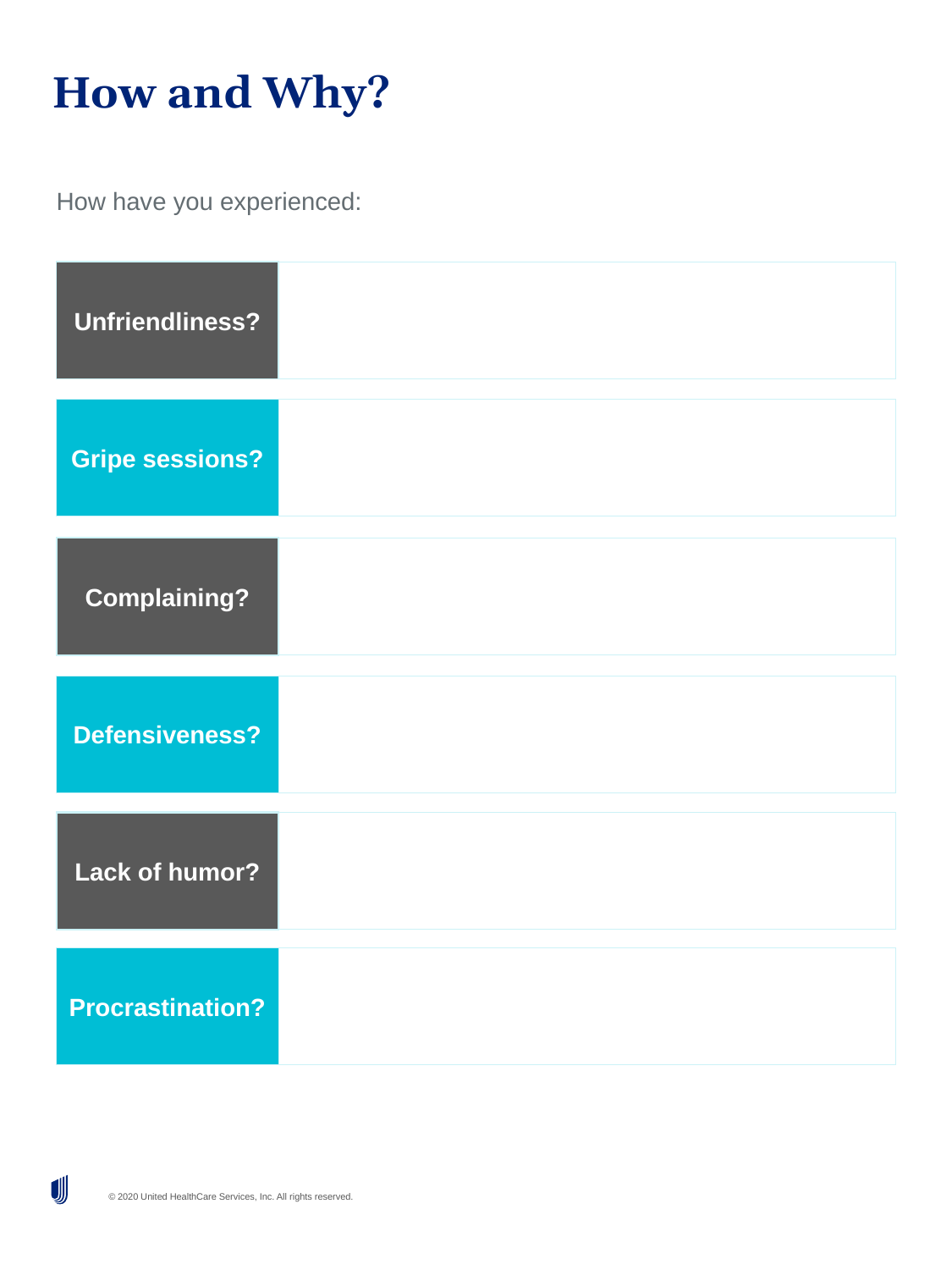

# How and Why?
How have you experienced:
Unfriendliness?

Gripe sessions?

Complaining?

Defensiveness?

Lack of humor?

Procrastination?